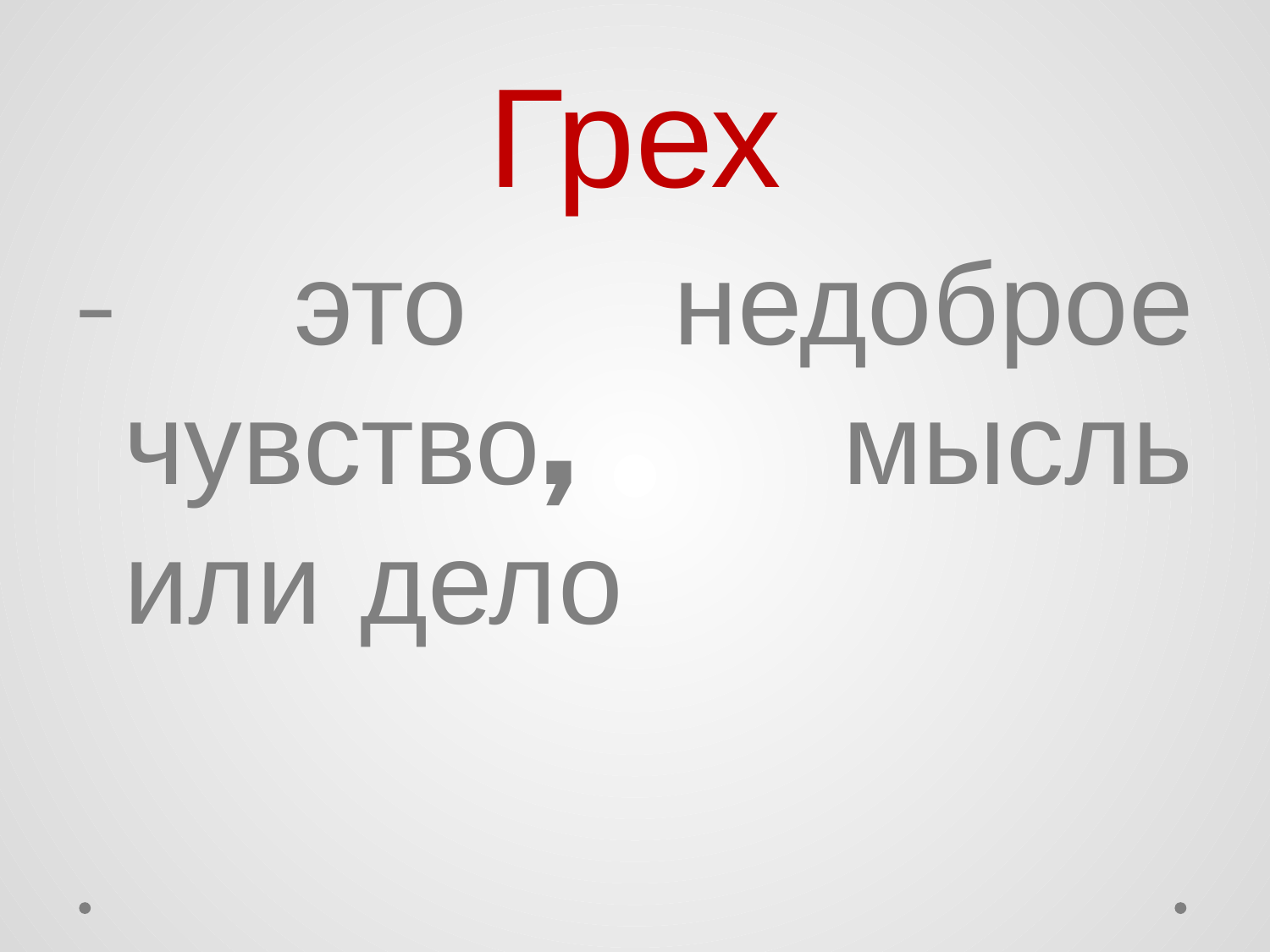

# Грех
- это недоброе чувство, мысль или дело